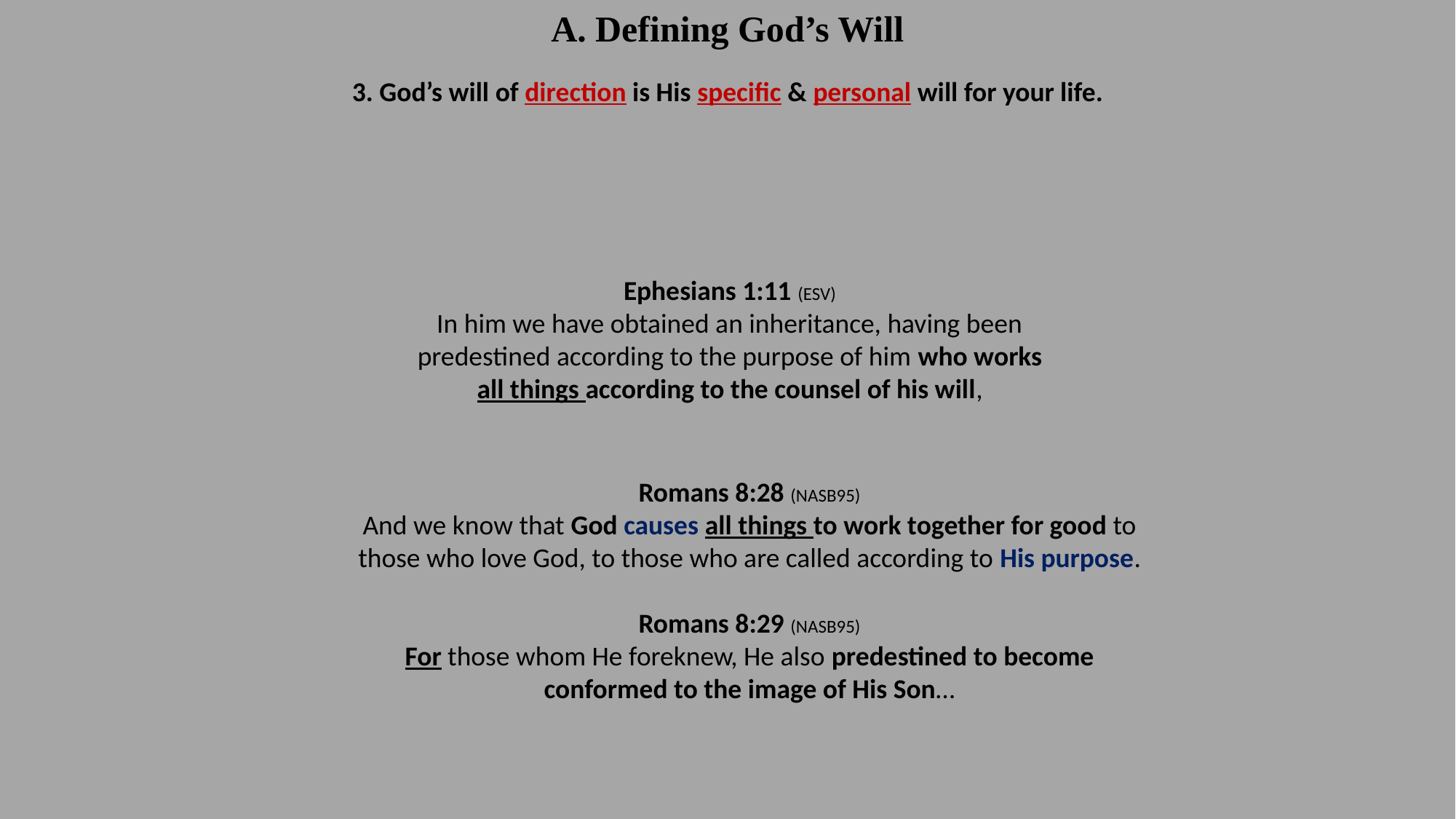

A. Defining God’s Will
3. God’s will of direction is His specific & personal will for your life.
Ephesians 1:11 (ESV)
In him we have obtained an inheritance, having been predestined according to the purpose of him who works all things according to the counsel of his will,
Romans 8:28 (NASB95)
And we know that God causes all things to work together for good to those who love God, to those who are called according to His purpose.
Romans 8:29 (NASB95)
For those whom He foreknew, He also predestined to become conformed to the image of His Son…